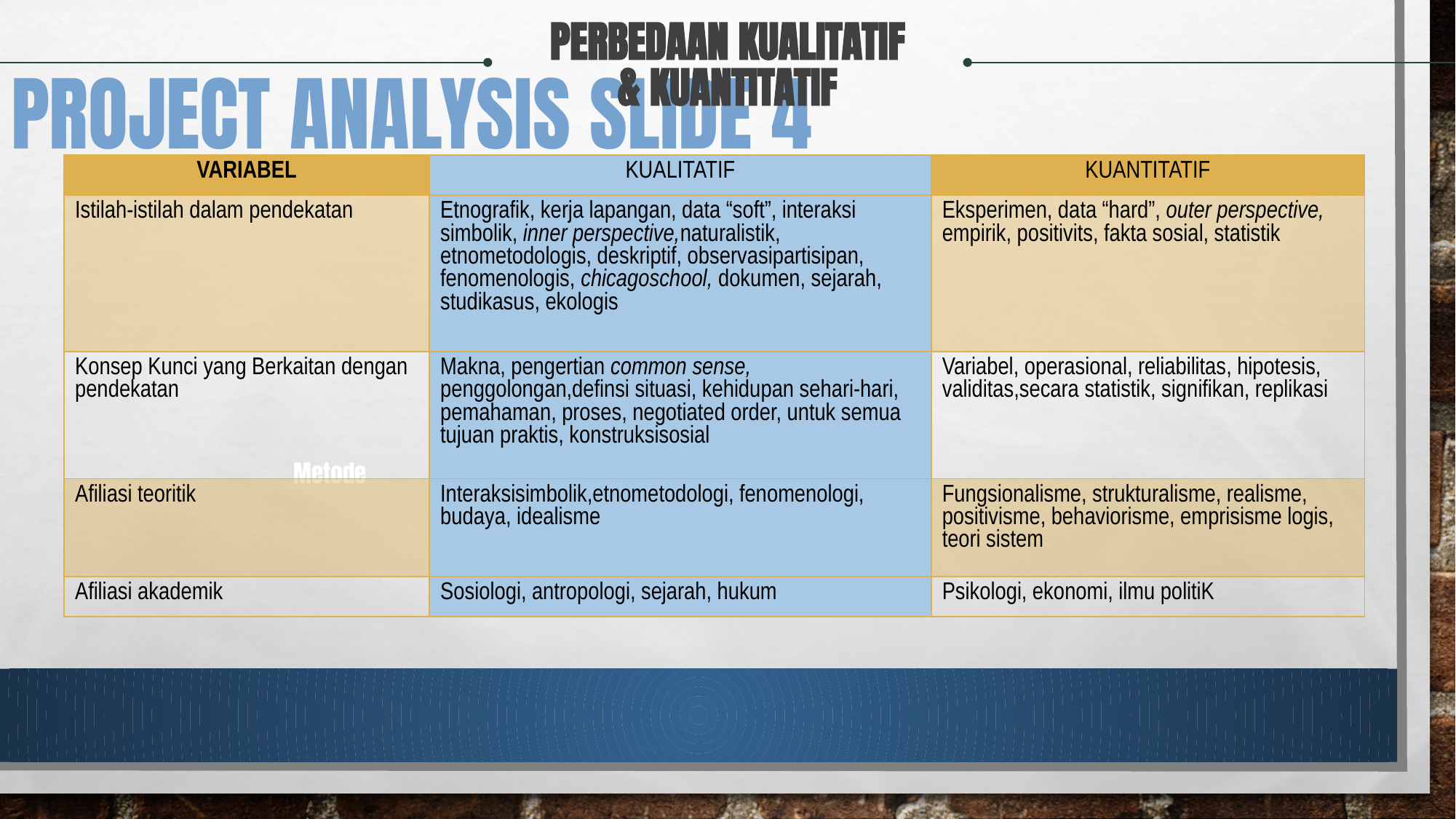

PERBEDAAN KUALITATIF
& KUANTITATIF
Project analysis slide 4
| VARIABEL | KUALITATIF | KUANTITATIF |
| --- | --- | --- |
| Istilah-istilah dalam pendekatan | Etnografik, kerja lapangan, data “soft”, interaksi simbolik, inner perspective,naturalistik, etnometodologis, deskriptif, observasipartisipan, fenomenologis, chicagoschool, dokumen, sejarah, studikasus, ekologis | Eksperimen, data “hard”, outer perspective, empirik, positivits, fakta sosial, statistik |
| Konsep Kunci yang Berkaitan dengan pendekatan | Makna, pengertian common sense, penggolongan,definsi situasi, kehidupan sehari-hari, pemahaman, proses, negotiated order, untuk semua tujuan praktis, konstruksisosial | Variabel, operasional, reliabilitas, hipotesis, validitas,secara statistik, signifikan, replikasi |
| Afiliasi teoritik | Interaksisimbolik,etnometodologi, fenomenologi, budaya, idealisme | Fungsionalisme, strukturalisme, realisme, positivisme, behaviorisme, emprisisme logis, teori sistem |
| Afiliasi akademik | Sosiologi, antropologi, sejarah, hukum | Psikologi, ekonomi, ilmu politiK |
Metode
Wawancara